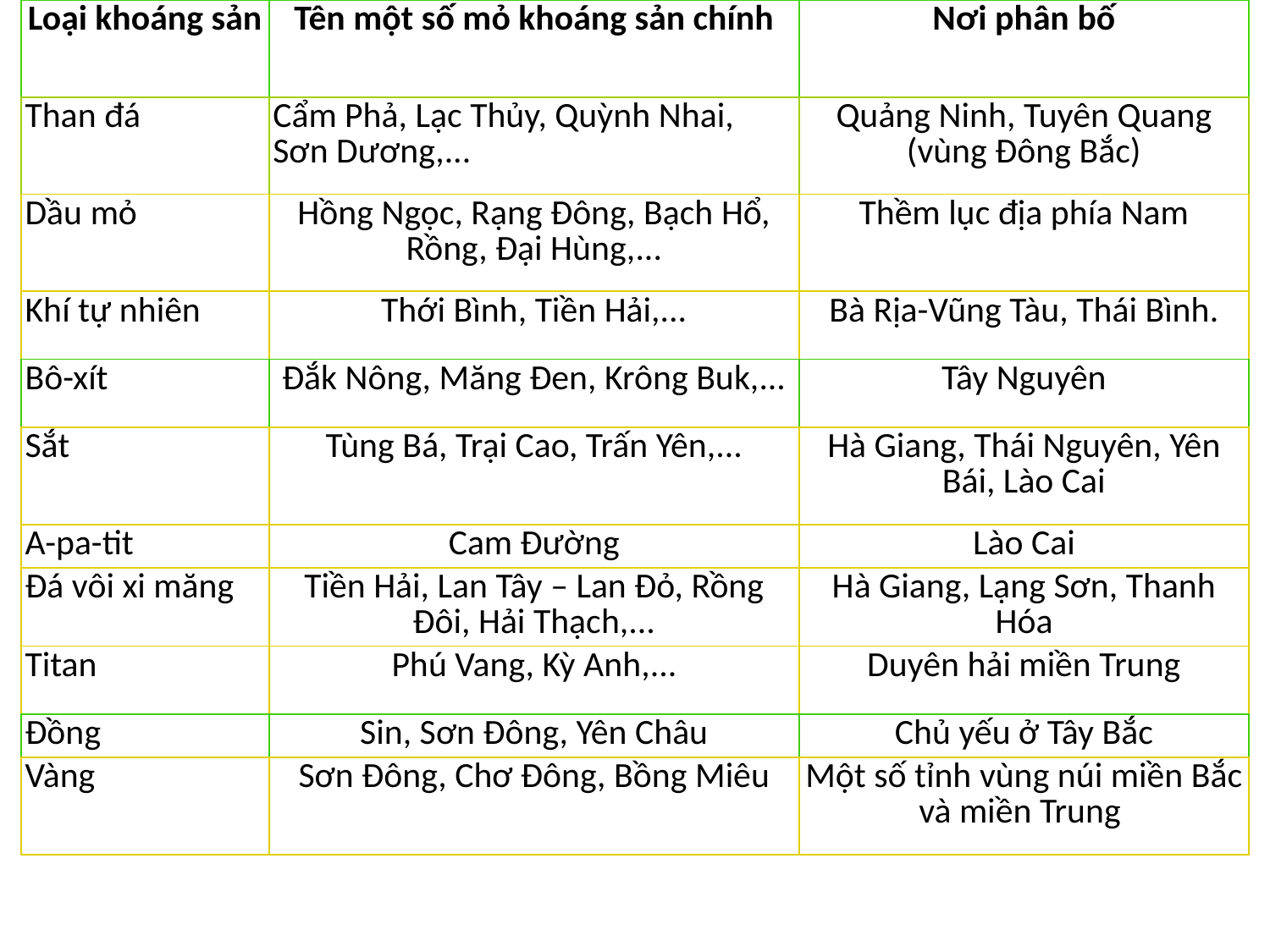

| Loại khoáng sản | Tên một số mỏ khoáng sản chính | Nơi phân bố |
| --- | --- | --- |
| Than đá | Cẩm Phả, Lạc Thủy, Quỳnh Nhai, Sơn Dương,... | Quảng Ninh, Tuyên Quang (vùng Đông Bắc) |
| Dầu mỏ | Hồng Ngọc, Rạng Đông, Bạch Hổ, Rồng, Đại Hùng,... | Thềm lục địa phía Nam |
| Khí tự nhiên | Thới Bình, Tiền Hải,... | Bà Rịa-Vũng Tàu, Thái Bình. |
| Bô-xít | Đắk Nông, Măng Đen, Krông Buk,... | Tây Nguyên |
| Sắt | Tùng Bá, Trại Cao, Trấn Yên,... | Hà Giang, Thái Nguyên, Yên Bái, Lào Cai |
| A-pa-tit | Cam Đường | Lào Cai |
| Đá vôi xi măng | Tiền Hải, Lan Tây – Lan Đỏ, Rồng Đôi, Hải Thạch,... | Hà Giang, Lạng Sơn, Thanh Hóa |
| Titan | Phú Vang, Kỳ Anh,... | Duyên hải miền Trung |
| Đồng | Sin, Sơn Đông, Yên Châu | Chủ yếu ở Tây Bắc |
| Vàng | Sơn Đông, Chơ Đông, Bồng Miêu | Một số tỉnh vùng núi miền Bắc và miền Trung |